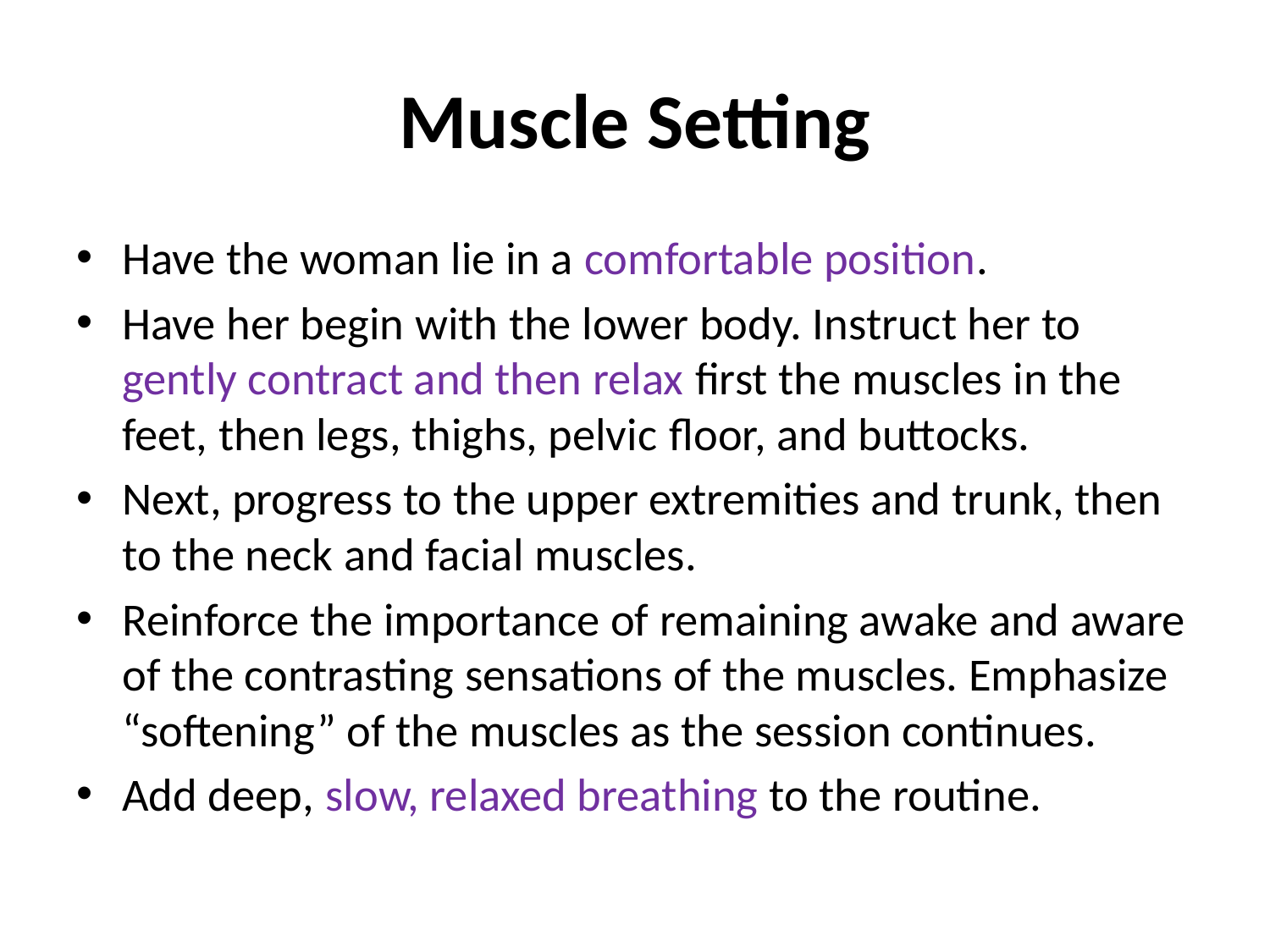

# Muscle Setting
Have the woman lie in a comfortable position.
Have her begin with the lower body. Instruct her to gently contract and then relax ﬁrst the muscles in the feet, then legs, thighs, pelvic ﬂoor, and buttocks.
Next, progress to the upper extremities and trunk, then to the neck and facial muscles.
Reinforce the importance of remaining awake and aware of the contrasting sensations of the muscles. Emphasize “softening” of the muscles as the session continues.
Add deep, slow, relaxed breathing to the routine.